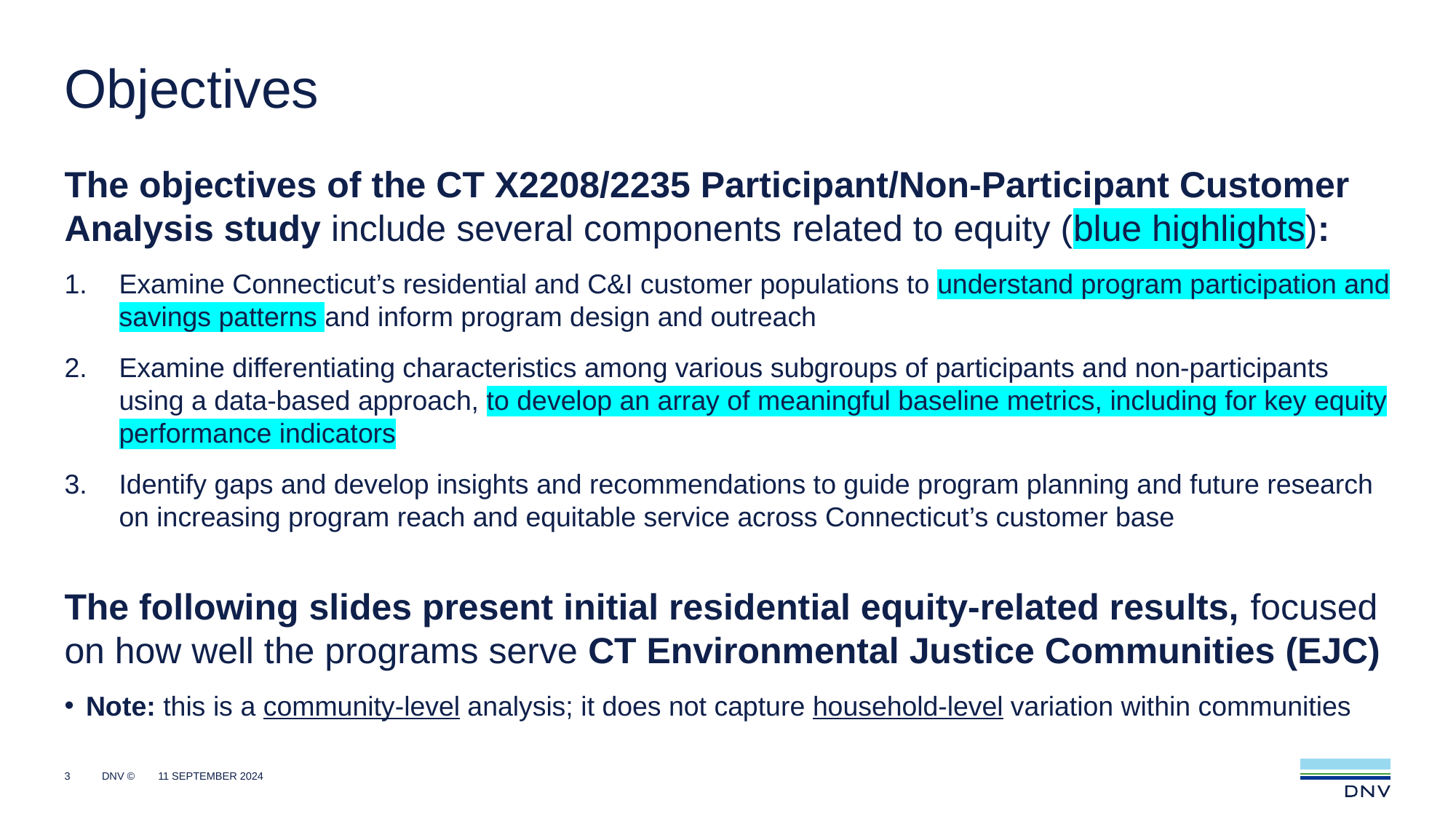

# Objectives
The objectives of the CT X2208/2235 Participant/Non-Participant Customer Analysis study include several components related to equity (blue highlights):
Examine Connecticut’s residential and C&I customer populations to understand program participation and savings patterns and inform program design and outreach
Examine differentiating characteristics among various subgroups of participants and non-participants using a data-based approach, to develop an array of meaningful baseline metrics, including for key equity performance indicators
Identify gaps and develop insights and recommendations to guide program planning and future research on increasing program reach and equitable service across Connecticut’s customer base
The following slides present initial residential equity-related results, focused on how well the programs serve CT Environmental Justice Communities (EJC)
Note: this is a community-level analysis; it does not capture household-level variation within communities

3